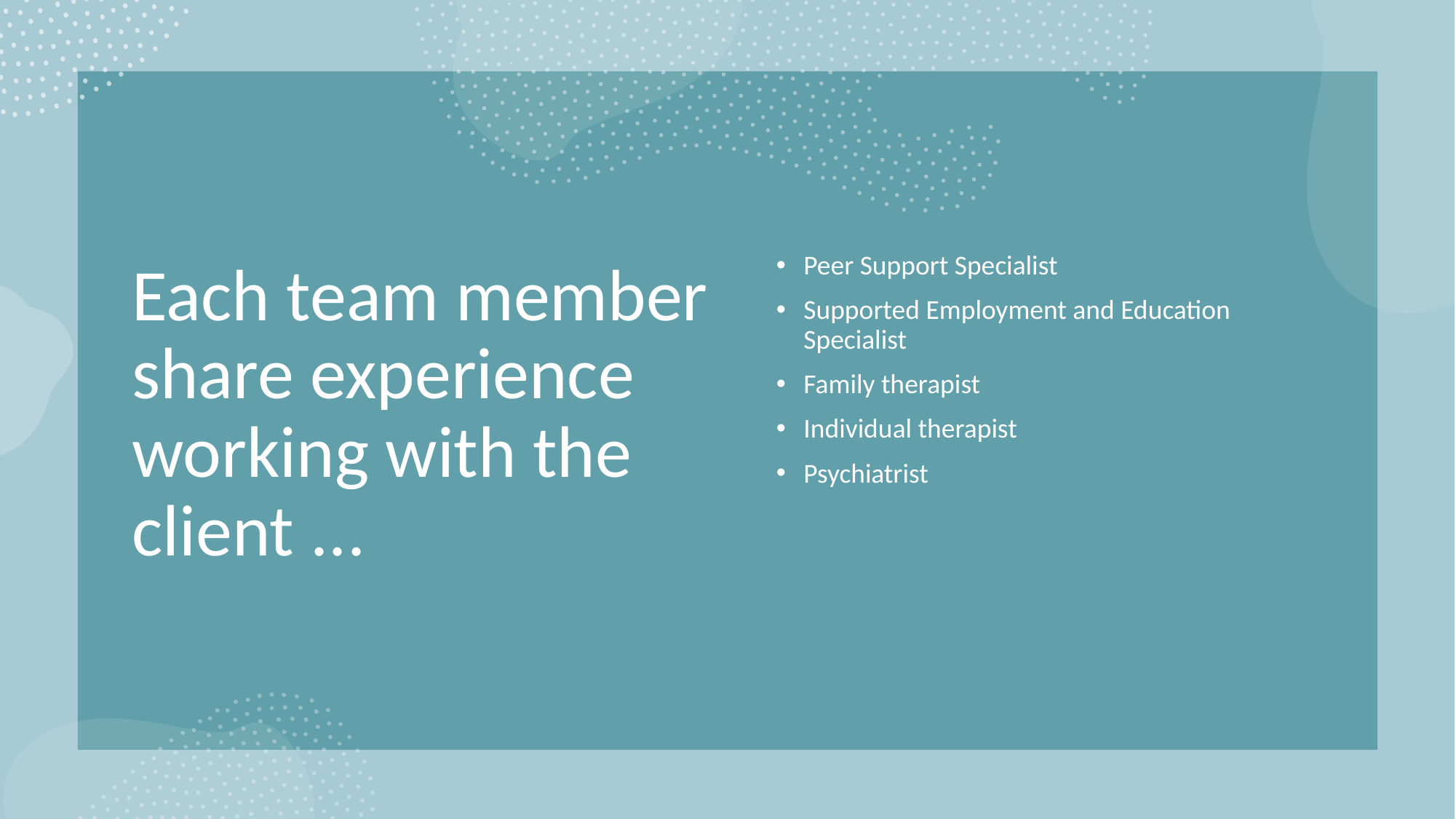

# Each team member share experience working with the client ...
Peer Support Specialist
Supported Employment and Education Specialist
Family therapist
Individual therapist
Psychiatrist